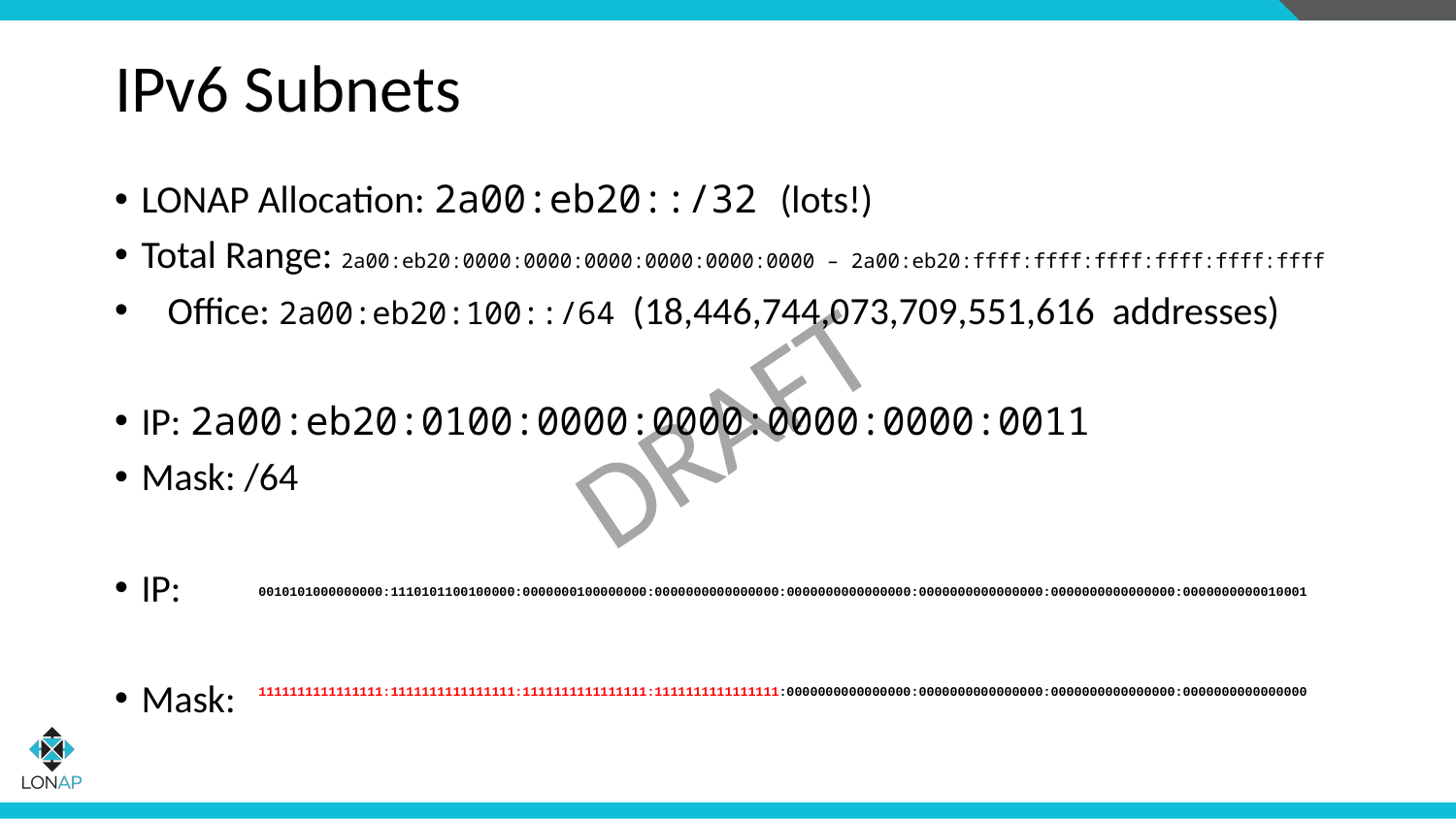

# IPv6 Subnets
LONAP Allocation: 2a00:eb20::/32 (lots!)
Total Range: 2a00:eb20:0000:0000:0000:0000:0000:0000 – 2a00:eb20:ffff:ffff:ffff:ffff:ffff:ffff
   Office: 2a00:eb20:100::/64  (18,446,744,073,709,551,616  addresses)

IP: 2a00:eb20:0100:0000:0000:0000:0000:0011
Mask: /64

IP:

Mask:

0010101000000000:1110101100100000:0000000100000000:0000000000000000:0000000000000000:0000000000000000:0000000000000000:0000000000010001
1111111111111111:1111111111111111:1111111111111111:1111111111111111:0000000000000000:0000000000000000:0000000000000000:0000000000000000